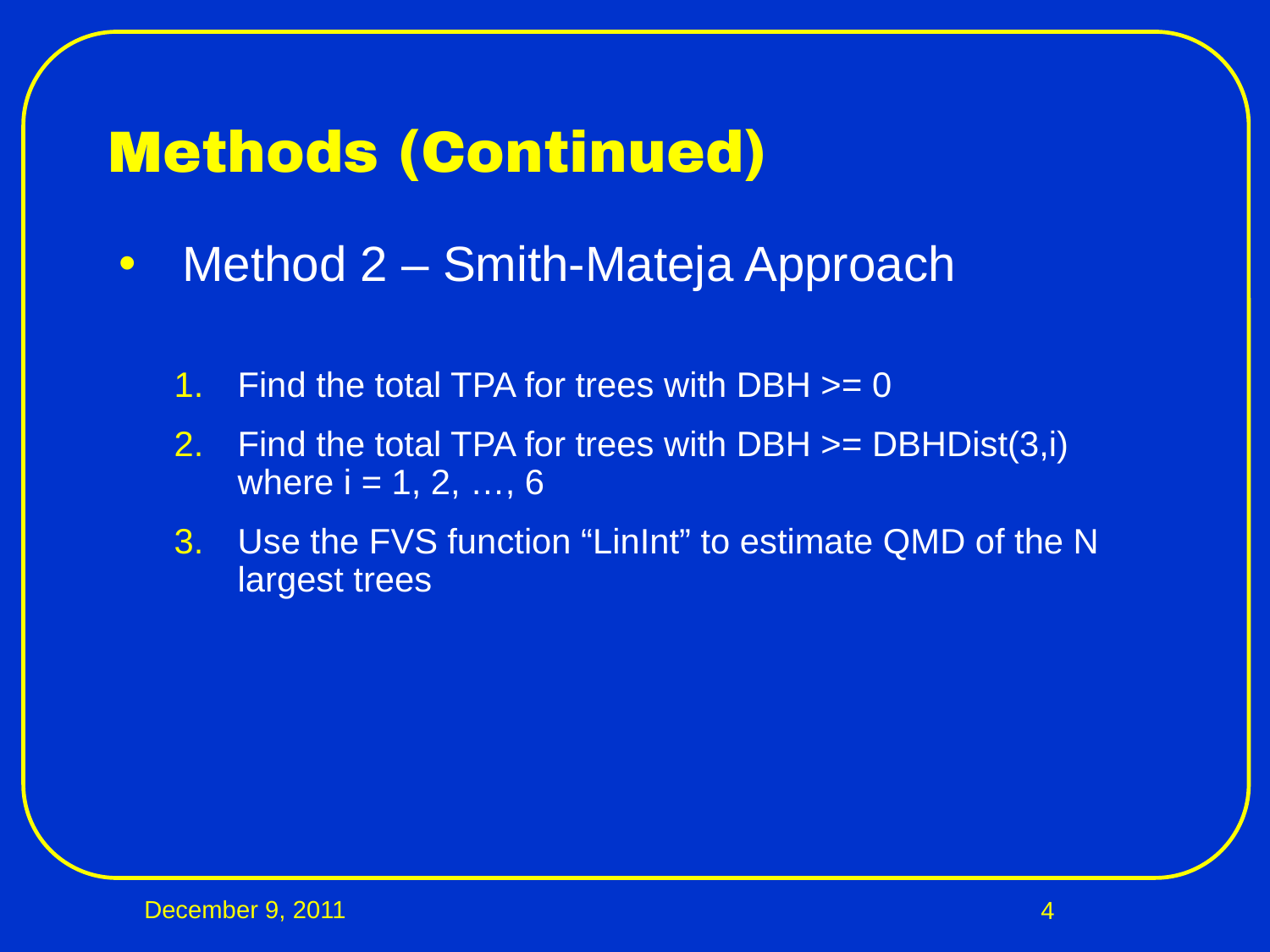

# Methods (Continued)
Method 2 – Smith-Mateja Approach

Find the total TPA for trees with DBH >= 0
Find the total TPA for trees with DBH >= DBHDist(3,i) where i = 1, 2, …, 6
Use the FVS function “LinInt” to estimate QMD of the N largest trees
December 9, 2011
4